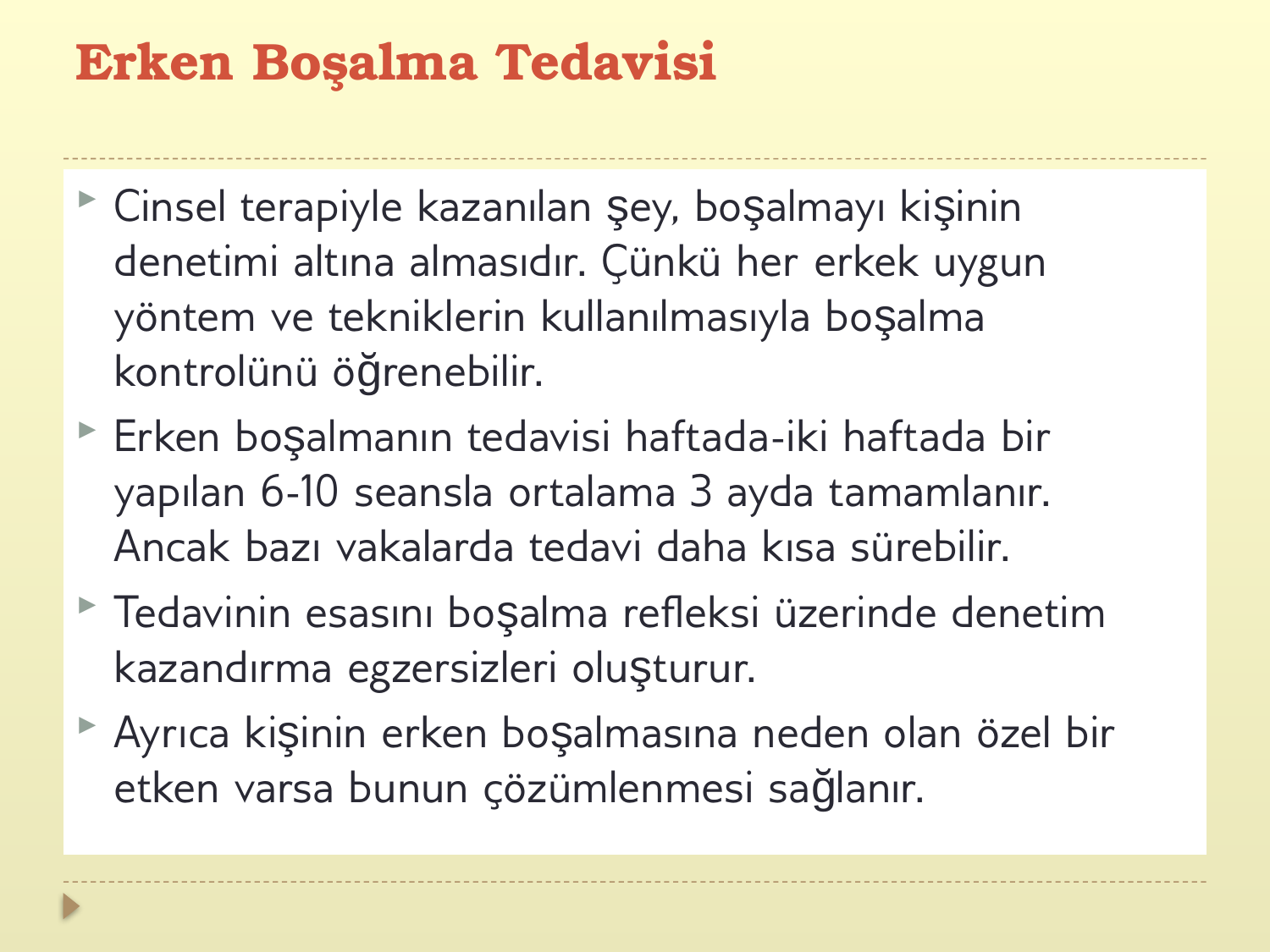

# Erken Boşalma Tedavisi
Cinsel terapiyle kazanılan şey, boşalmayı kişinin denetimi altına almasıdır. Çünkü her erkek uygun yöntem ve tekniklerin kullanılmasıyla boşalma kontrolünü öğrenebilir.
Erken boşalmanın tedavisi haftada-iki haftada bir yapılan 6-10 seansla ortalama 3 ayda tamamlanır.  Ancak bazı vakalarda tedavi daha kısa sürebilir.
Tedavinin esasını boşalma refleksi üzerinde denetim kazandırma egzersizleri oluşturur.
Ayrıca kişinin erken boşalmasına neden olan özel bir etken varsa bunun çözümlenmesi sağlanır.